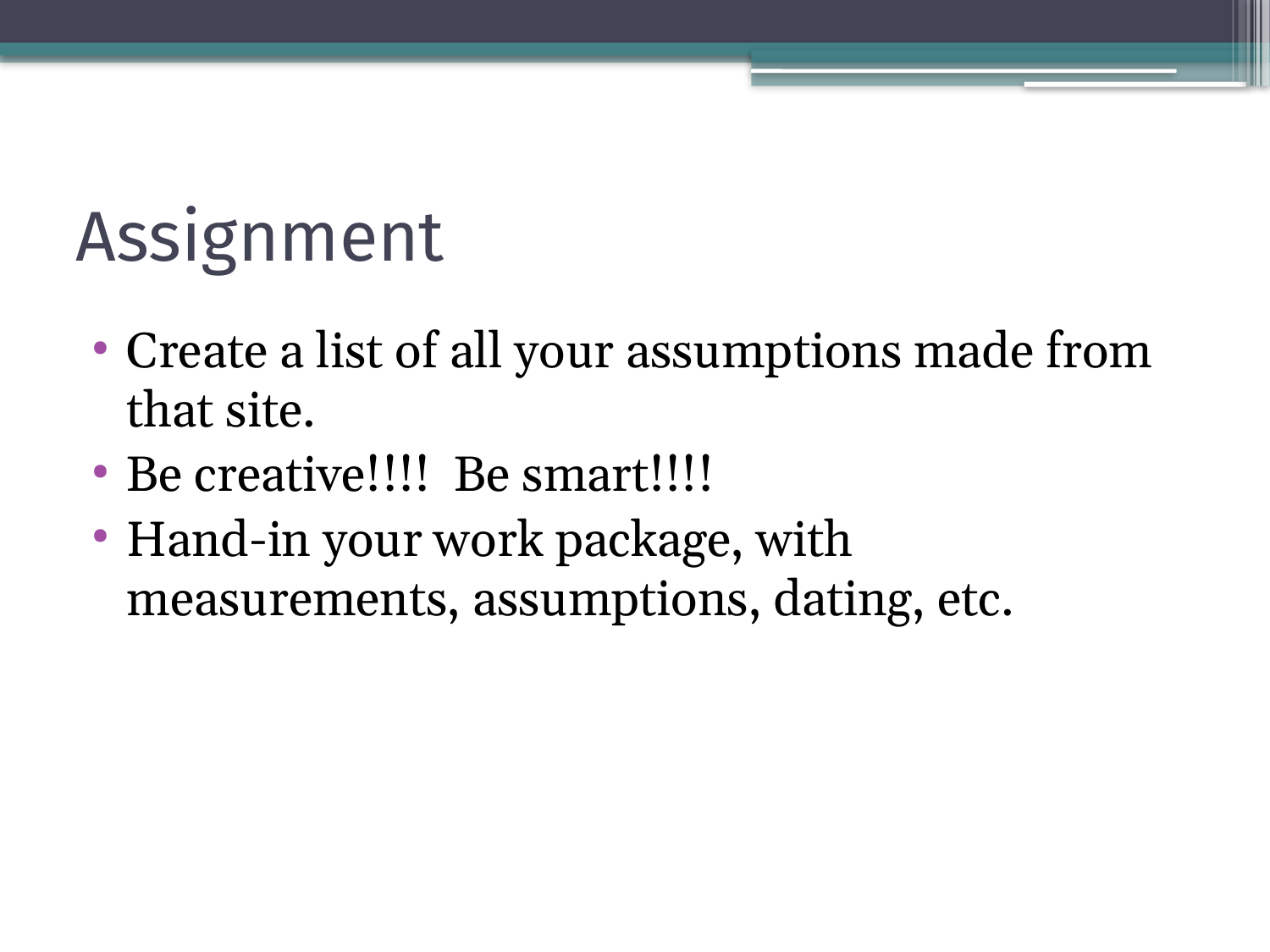

# Assignment
Create a list of all your assumptions made from that site.
Be creative!!!!  Be smart!!!!
Hand-in your work package, with measurements, assumptions, dating, etc.